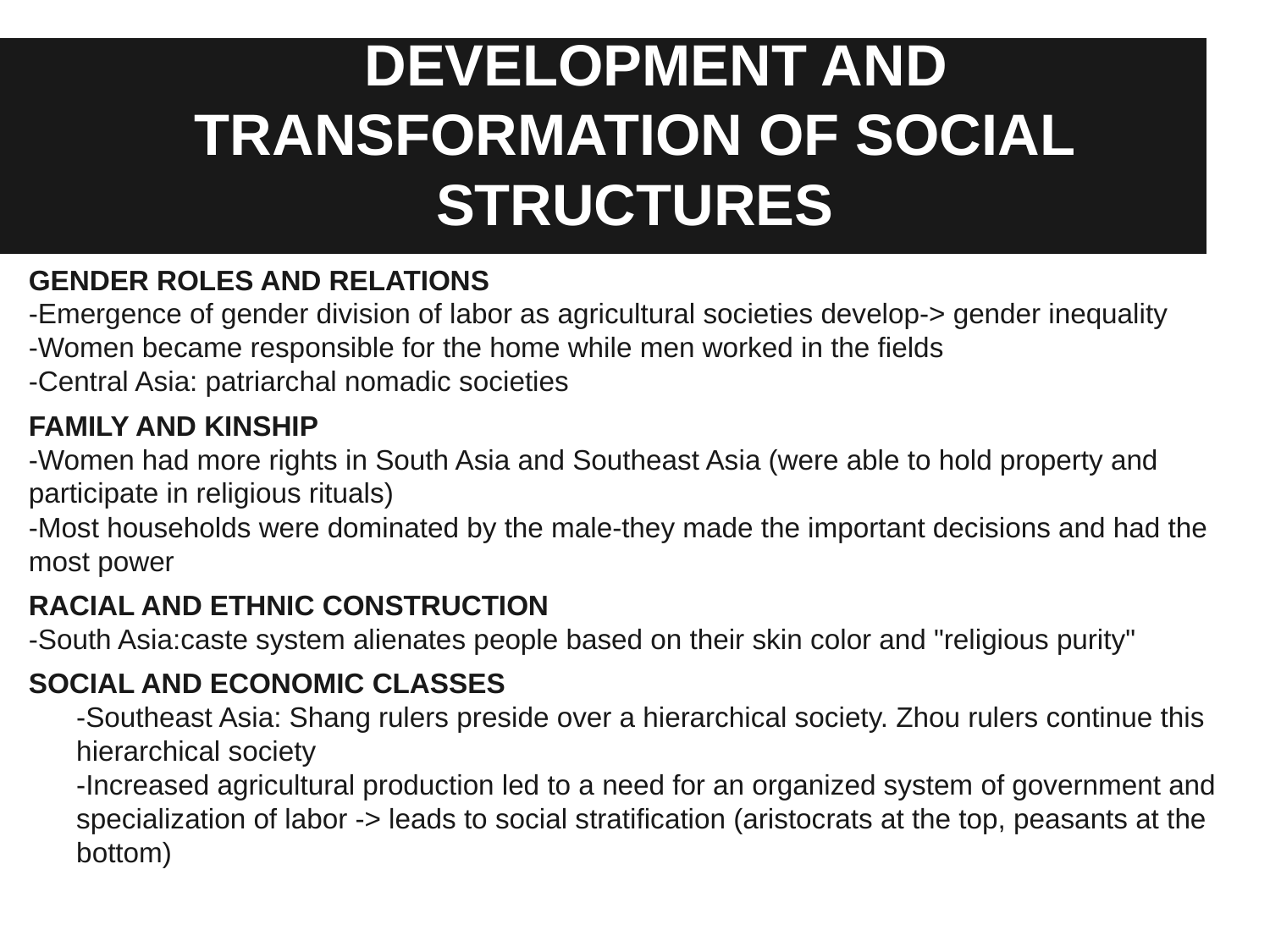

# DEVELOPMENT AND TRANSFORMATION OF SOCIAL STRUCTURES
GENDER ROLES AND RELATIONS
-Emergence of gender division of labor as agricultural societies develop-> gender inequality
-Women became responsible for the home while men worked in the fields
-Central Asia: patriarchal nomadic societies
FAMILY AND KINSHIP
-Women had more rights in South Asia and Southeast Asia (were able to hold property and participate in religious rituals)
-Most households were dominated by the male-they made the important decisions and had the most power
RACIAL AND ETHNIC CONSTRUCTION
-South Asia:caste system alienates people based on their skin color and "religious purity"
SOCIAL AND ECONOMIC CLASSES
-Southeast Asia: Shang rulers preside over a hierarchical society. Zhou rulers continue this hierarchical society
-Increased agricultural production led to a need for an organized system of government and specialization of labor -> leads to social stratification (aristocrats at the top, peasants at the bottom)